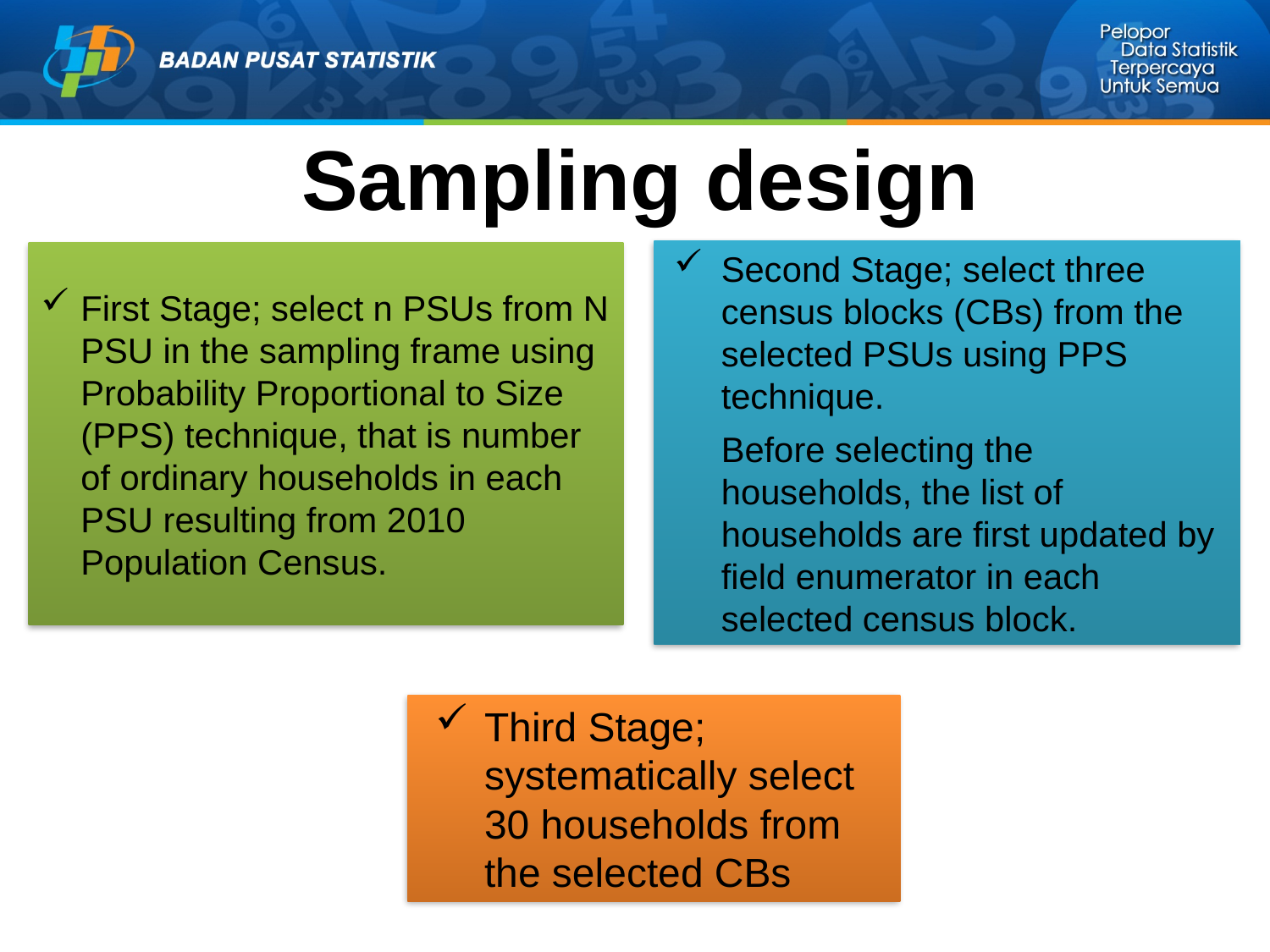

Sampling design
Second Stage; select three census blocks (CBs) from the selected PSUs using PPS technique.
Before selecting the households, the list of households are first updated by field enumerator in each selected census block.
First Stage; select n PSUs from N PSU in the sampling frame using Probability Proportional to Size (PPS) technique, that is number of ordinary households in each PSU resulting from 2010 Population Census.
Third Stage; systematically select 30 households from the selected CBs